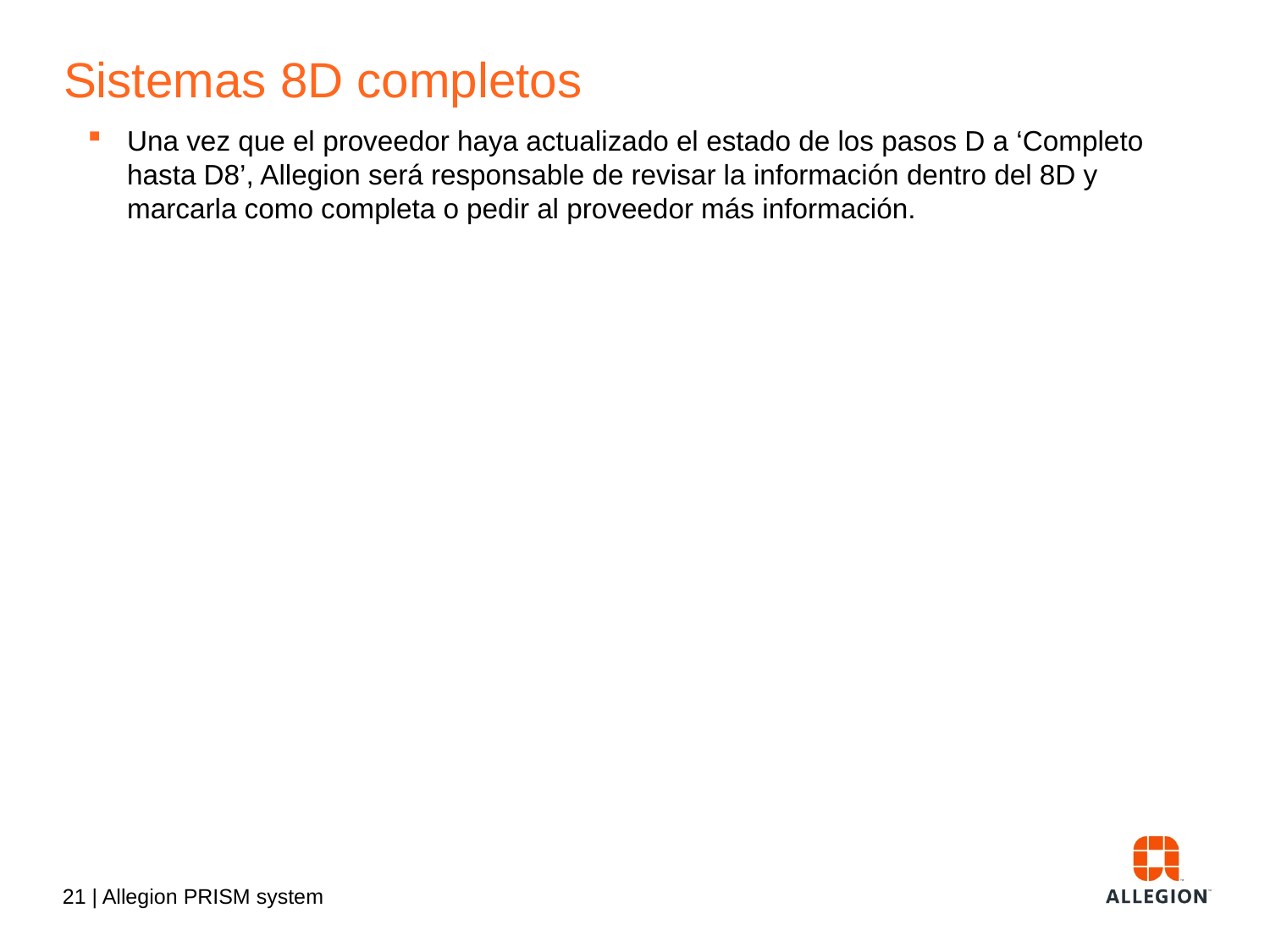

# Sistemas 8D completos
Una vez que el proveedor haya actualizado el estado de los pasos D a ‘Completo hasta D8’, Allegion será responsable de revisar la información dentro del 8D y marcarla como completa o pedir al proveedor más información.